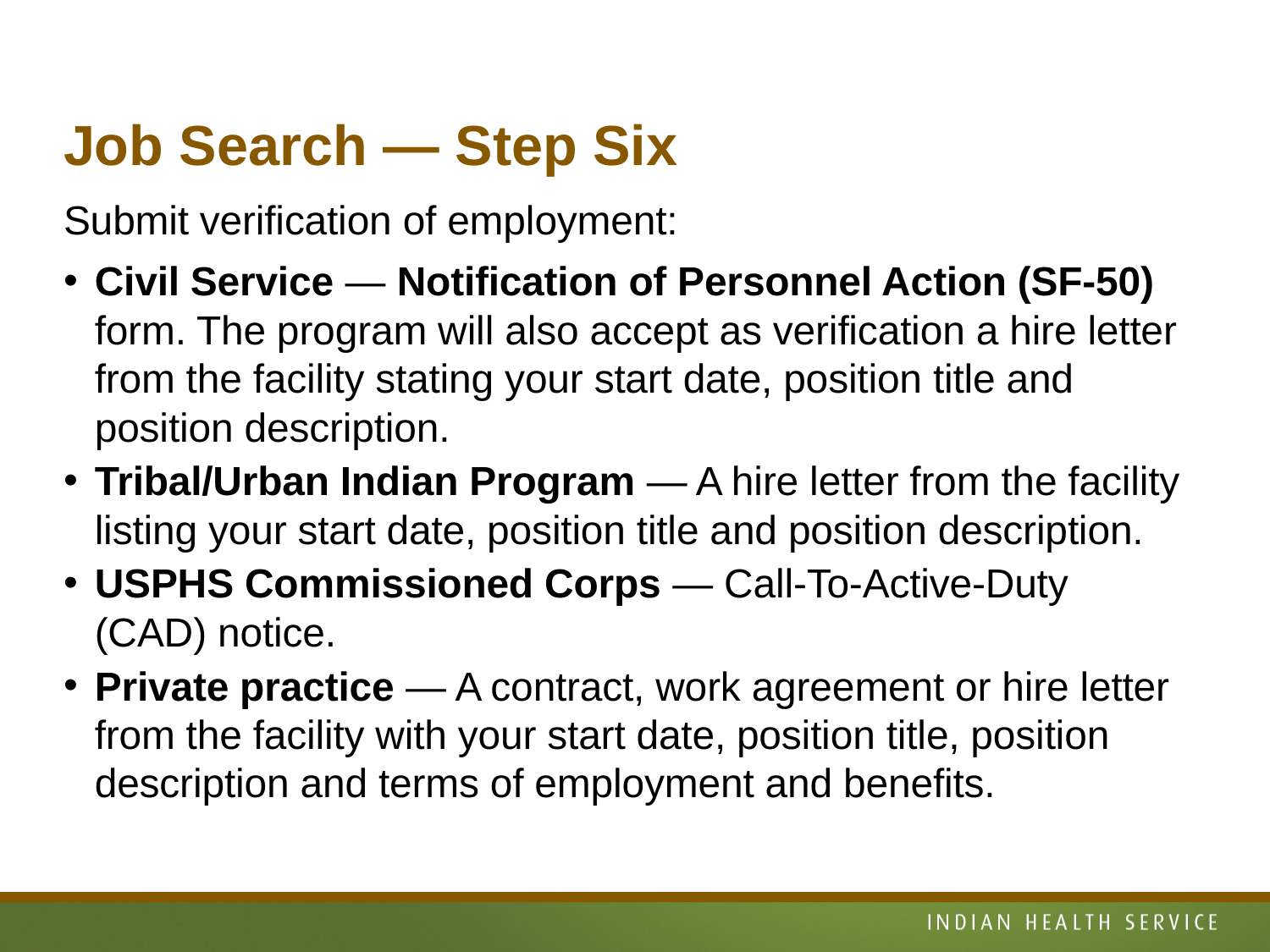

# Job Search — Step Six
Submit verification of employment:
Civil Service — Notification of Personnel Action (SF-50) form. The program will also accept as verification a hire letter from the facility stating your start date, position title and position description.
Tribal/Urban Indian Program — A hire letter from the facility listing your start date, position title and position description.
USPHS Commissioned Corps — Call-To-Active-Duty
(CAD) notice.
Private practice — A contract, work agreement or hire letter from the facility with your start date, position title, position description and terms of employment and benefits.